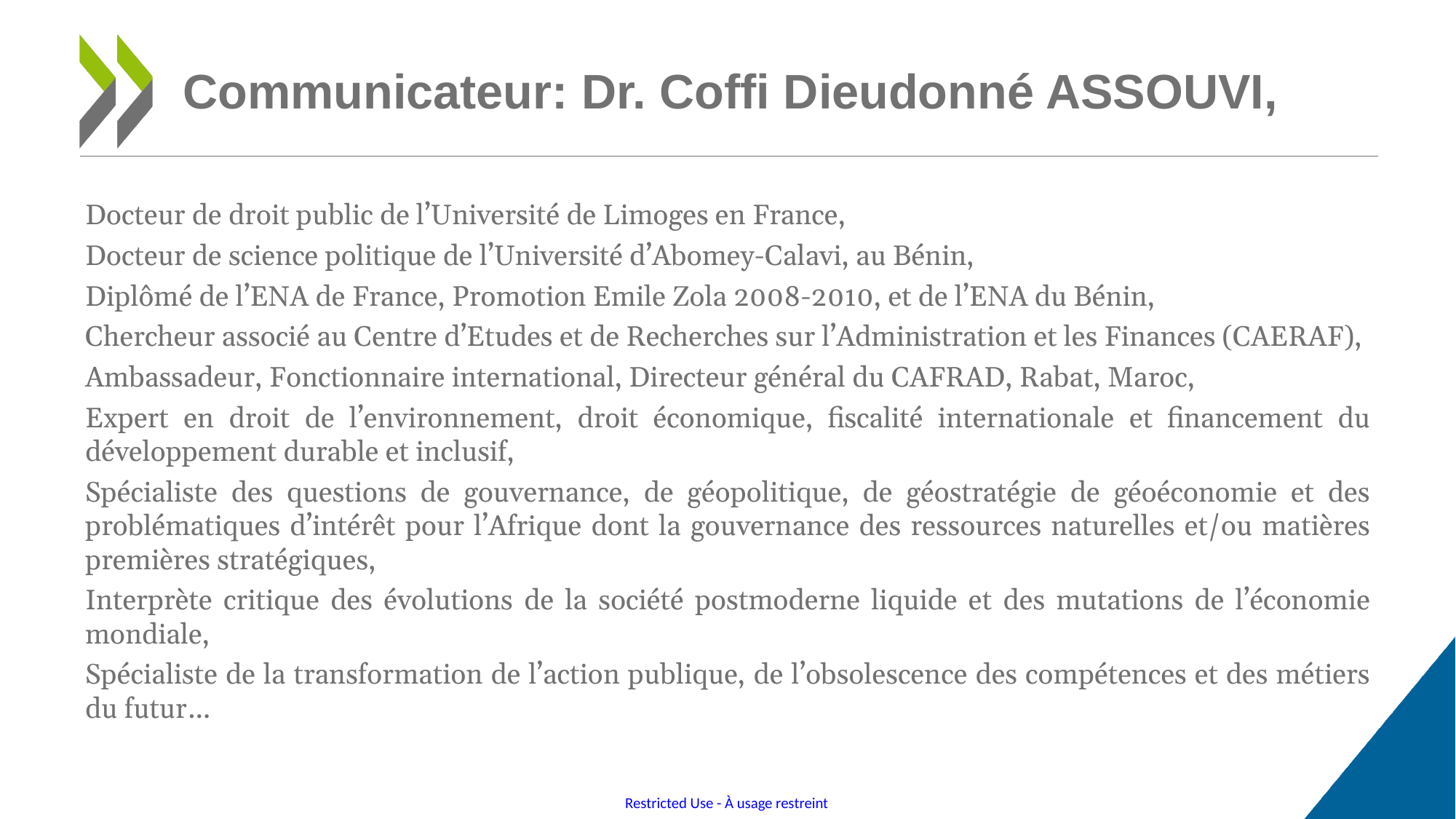

# Communicateur: Dr. Coffi Dieudonné ASSOUVI,
Docteur de droit public de l’Université de Limoges en France,
Docteur de science politique de l’Université d’Abomey-Calavi, au Bénin,
Diplômé de l’ENA de France, Promotion Emile Zola 2008-2010, et de l’ENA du Bénin,
Chercheur associé au Centre d’Etudes et de Recherches sur l’Administration et les Finances (CAERAF),
Ambassadeur, Fonctionnaire international, Directeur général du CAFRAD, Rabat, Maroc,
Expert en droit de l’environnement, droit économique, fiscalité internationale et financement du développement durable et inclusif,
Spécialiste des questions de gouvernance, de géopolitique, de géostratégie de géoéconomie et des problématiques d’intérêt pour l’Afrique dont la gouvernance des ressources naturelles et/ou matières premières stratégiques,
Interprète critique des évolutions de la société postmoderne liquide et des mutations de l’économie mondiale,
Spécialiste de la transformation de l’action publique, de l’obsolescence des compétences et des métiers du futur…